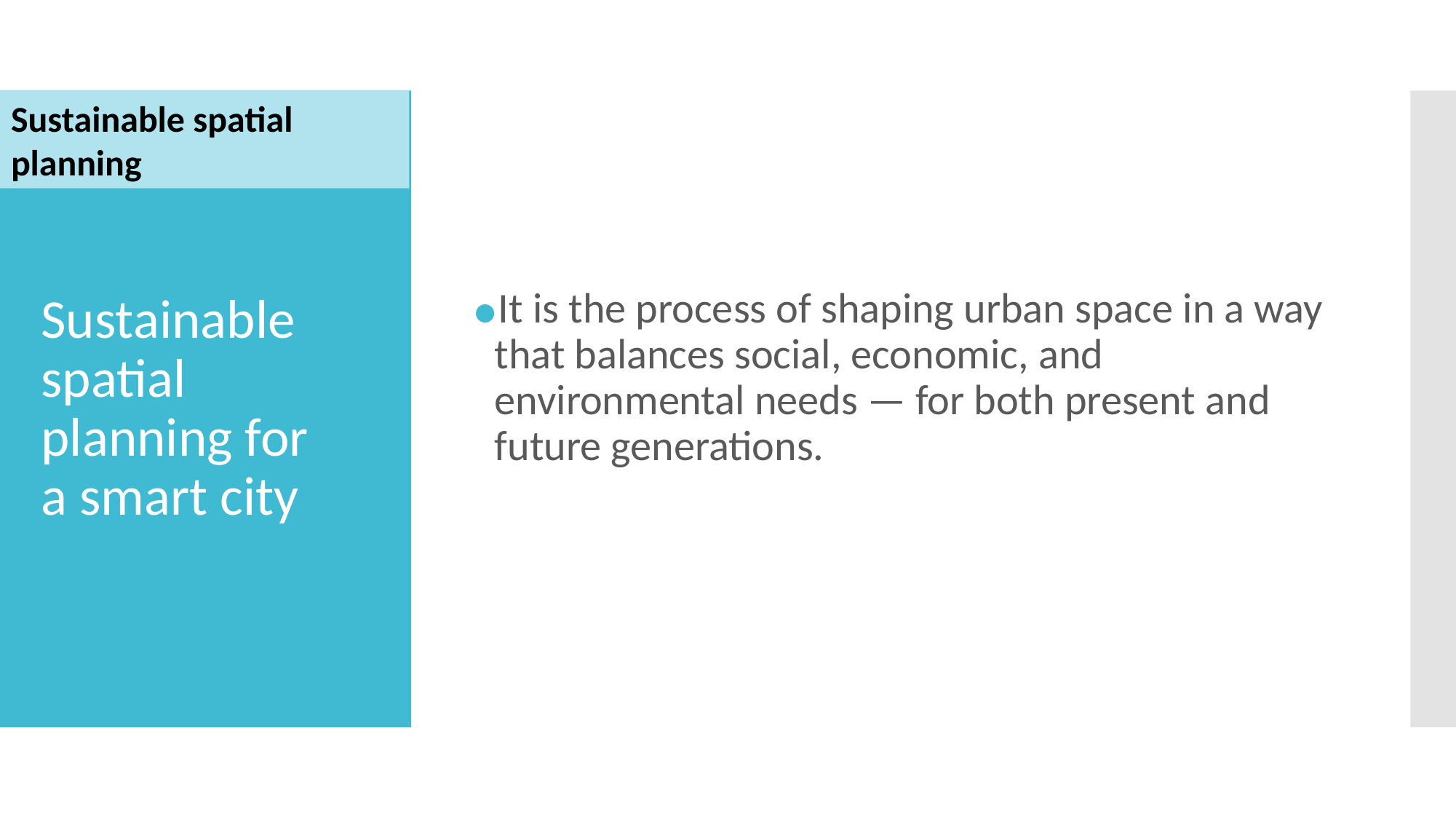

It is the process of shaping urban space in a way that balances social, economic, and environmental needs — for both present and future generations.
Sustainable spatial planning
# Sustainable spatial planning for a smart city